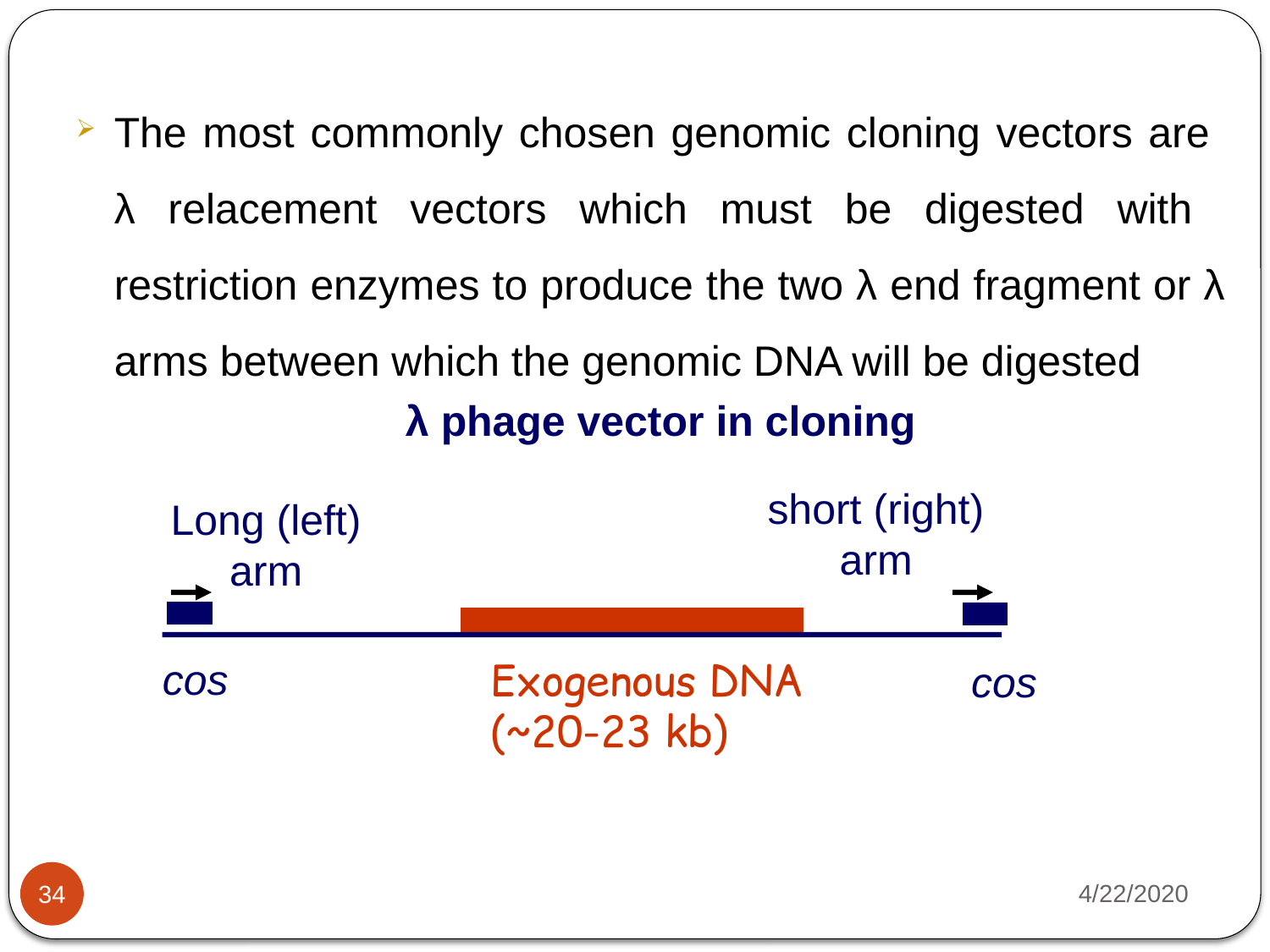

The most commonly chosen genomic cloning vectors are  λ relacement vectors which must be digested with  restriction enzymes to produce the two λ end fragment or λ arms between which the genomic DNA will be digested

λ phage vector in cloning
short (right)
arm
Long (left)
arm

cos
Exogenous DNA
(~20-23 kb)
cos
4/22/2020
34